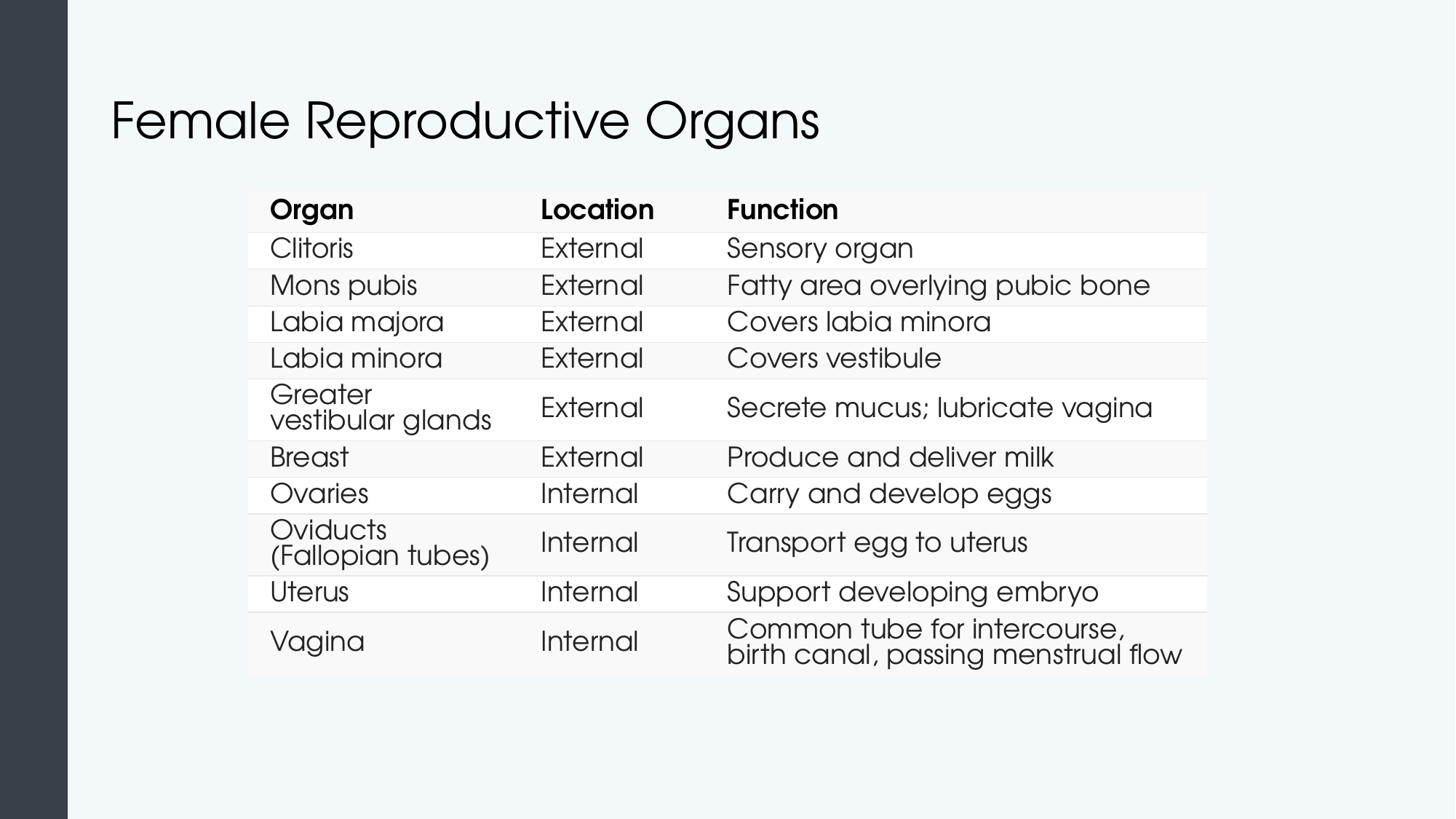

# Female Reproductive Organs
| Organ | Location | Function |
| --- | --- | --- |
| Clitoris | External | Sensory organ |
| Mons pubis | External | Fatty area overlying pubic bone |
| Labia majora | External | Covers labia minora |
| Labia minora | External | Covers vestibule |
| Greater vestibular glands | External | Secrete mucus; lubricate vagina |
| Breast | External | Produce and deliver milk |
| Ovaries | Internal | Carry and develop eggs |
| Oviducts (Fallopian tubes) | Internal | Transport egg to uterus |
| Uterus | Internal | Support developing embryo |
| Vagina | Internal | Common tube for intercourse, birth canal, passing menstrual flow |